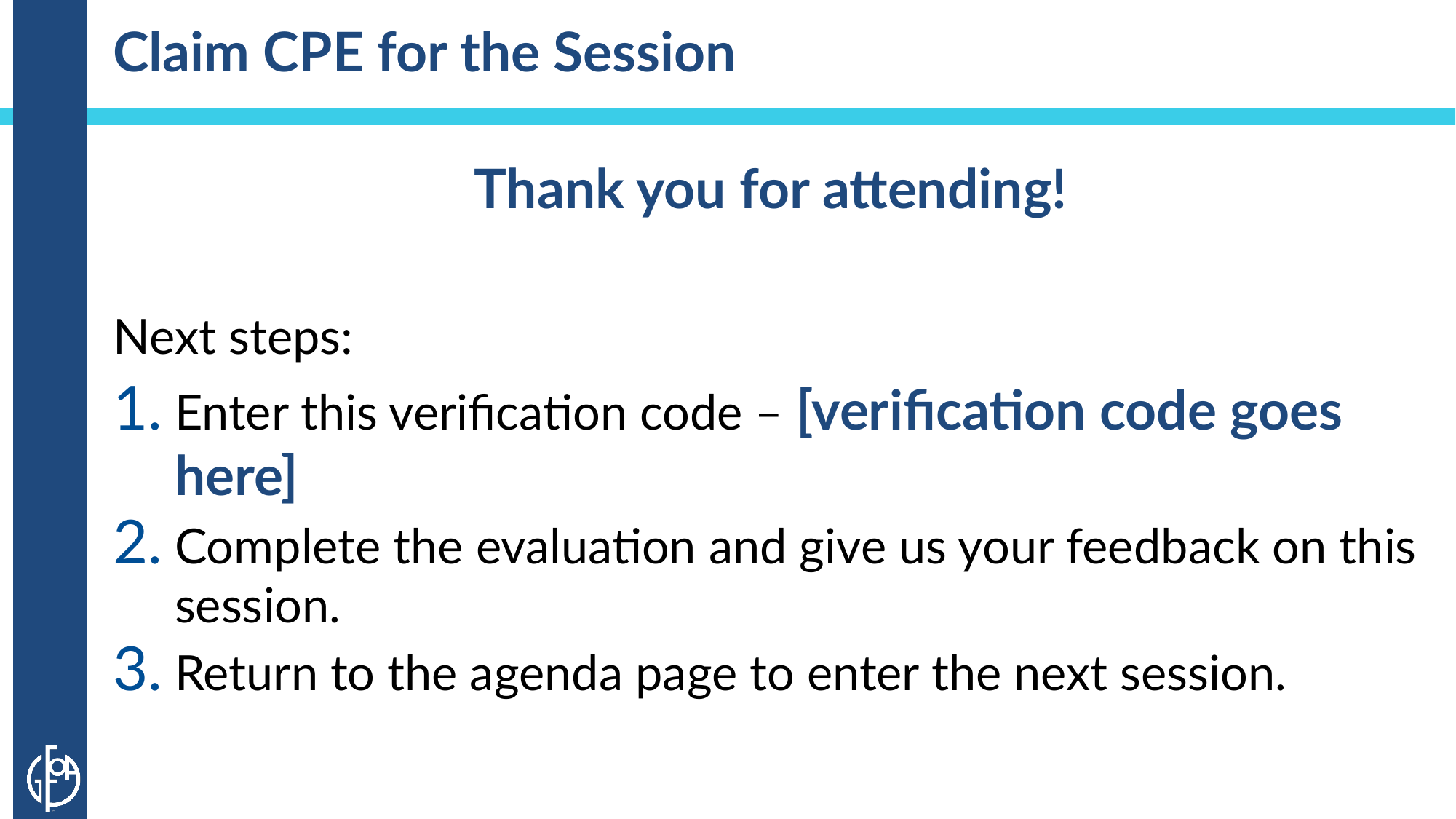

# Claim CPE for the Session
Thank you for attending!

Next steps:
Enter this verification code – [verification code goes here]
Complete the evaluation and give us your feedback on this session.
Return to the agenda page to enter the next session.